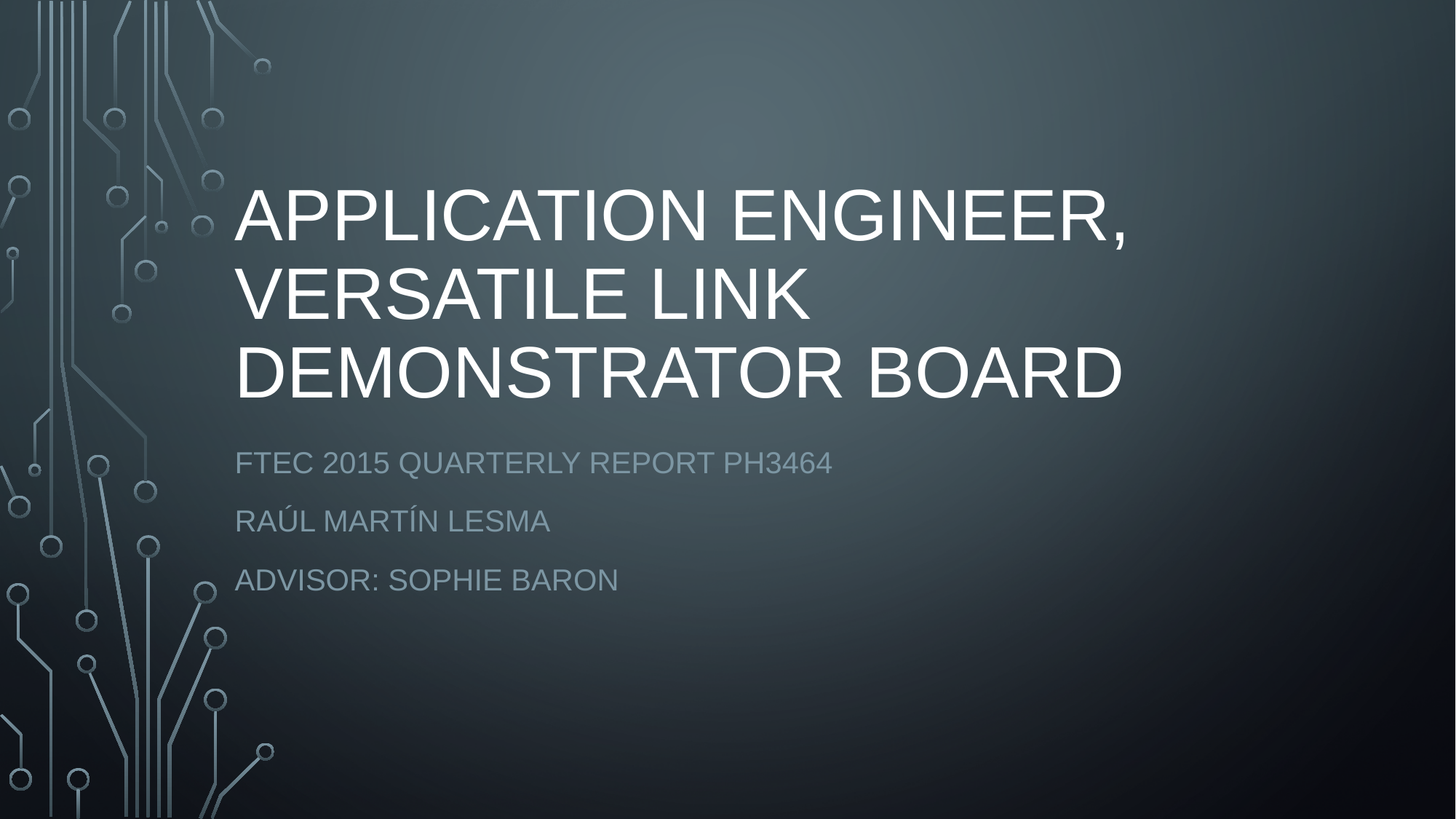

# Application engineer, Versatile link Demonstrator board
Ftec 2015 quarterly report ph3464
Raúl Martín lesma
Advisor: Sophie baron